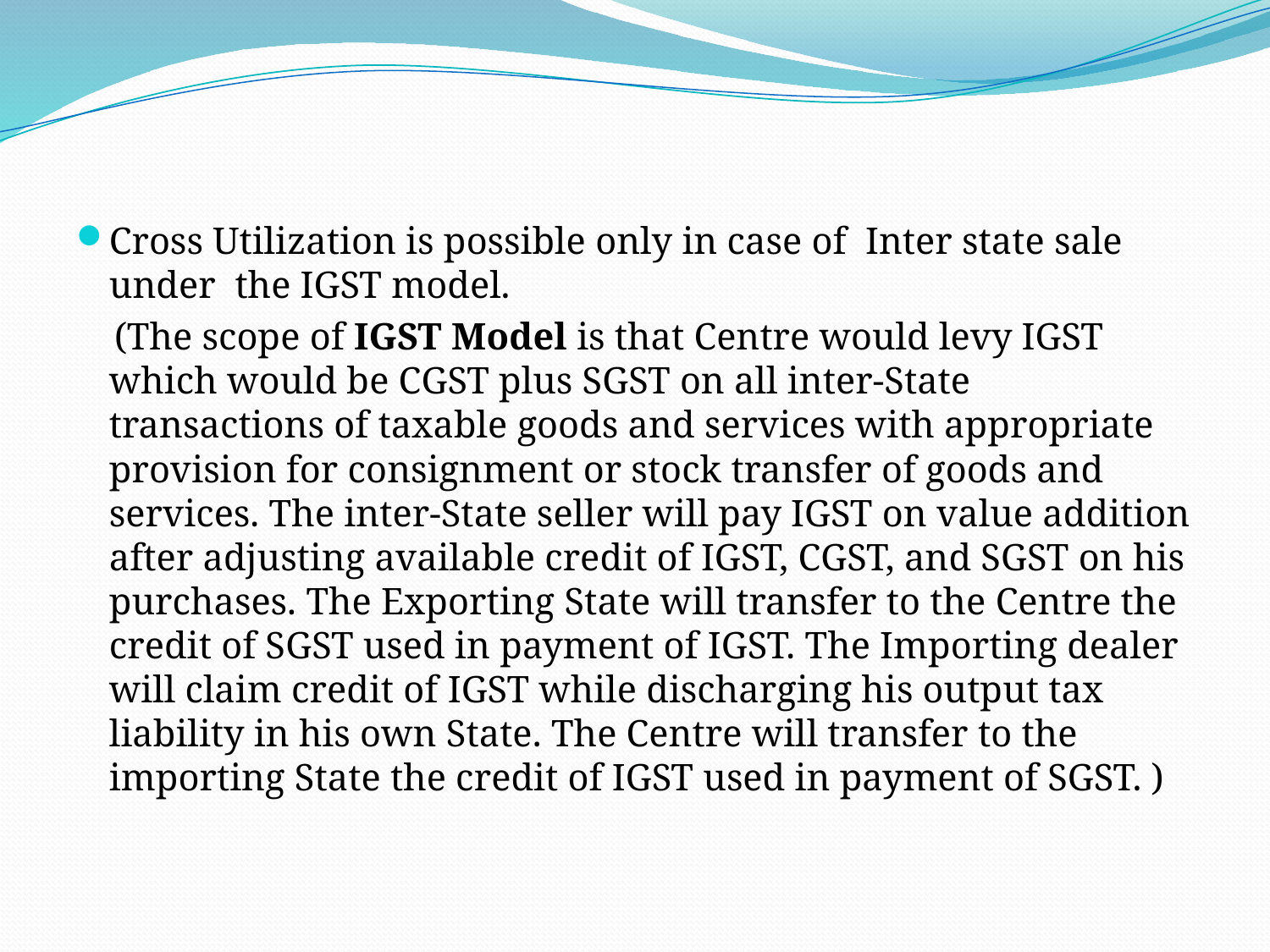

Cross Utilization is possible only in case of  Inter state sale under  the IGST model.
    (The scope of IGST Model is that Centre would levy IGST which would be CGST plus SGST on all inter-State transactions of taxable goods and services with appropriate provision for consignment or stock transfer of goods and services. The inter-State seller will pay IGST on value addition after adjusting available credit of IGST, CGST, and SGST on his purchases. The Exporting State will transfer to the Centre the credit of SGST used in payment of IGST. The Importing dealer will claim credit of IGST while discharging his output tax liability in his own State. The Centre will transfer to the importing State the credit of IGST used in payment of SGST. )